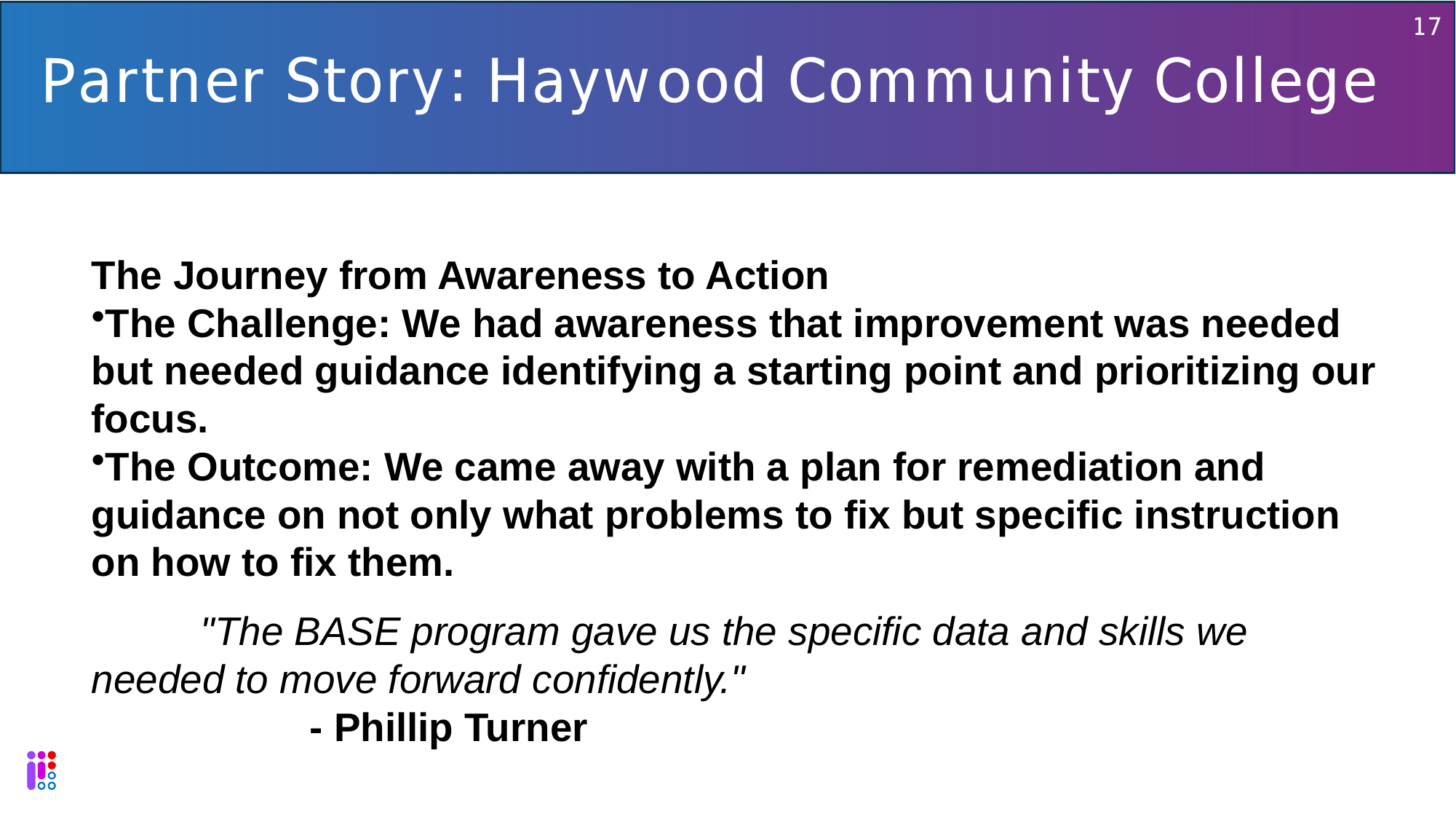

17
# Partner Story: Haywood Community College
The Journey from Awareness to Action
The Challenge: We had awareness that improvement was needed but needed guidance identifying a starting point and prioritizing our focus.
The Outcome: We came away with a plan for remediation and guidance on not only what problems to fix but specific instruction on how to fix them.
	"The BASE program gave us the specific data and skills we needed to move forward confidently."
		- Phillip Turner